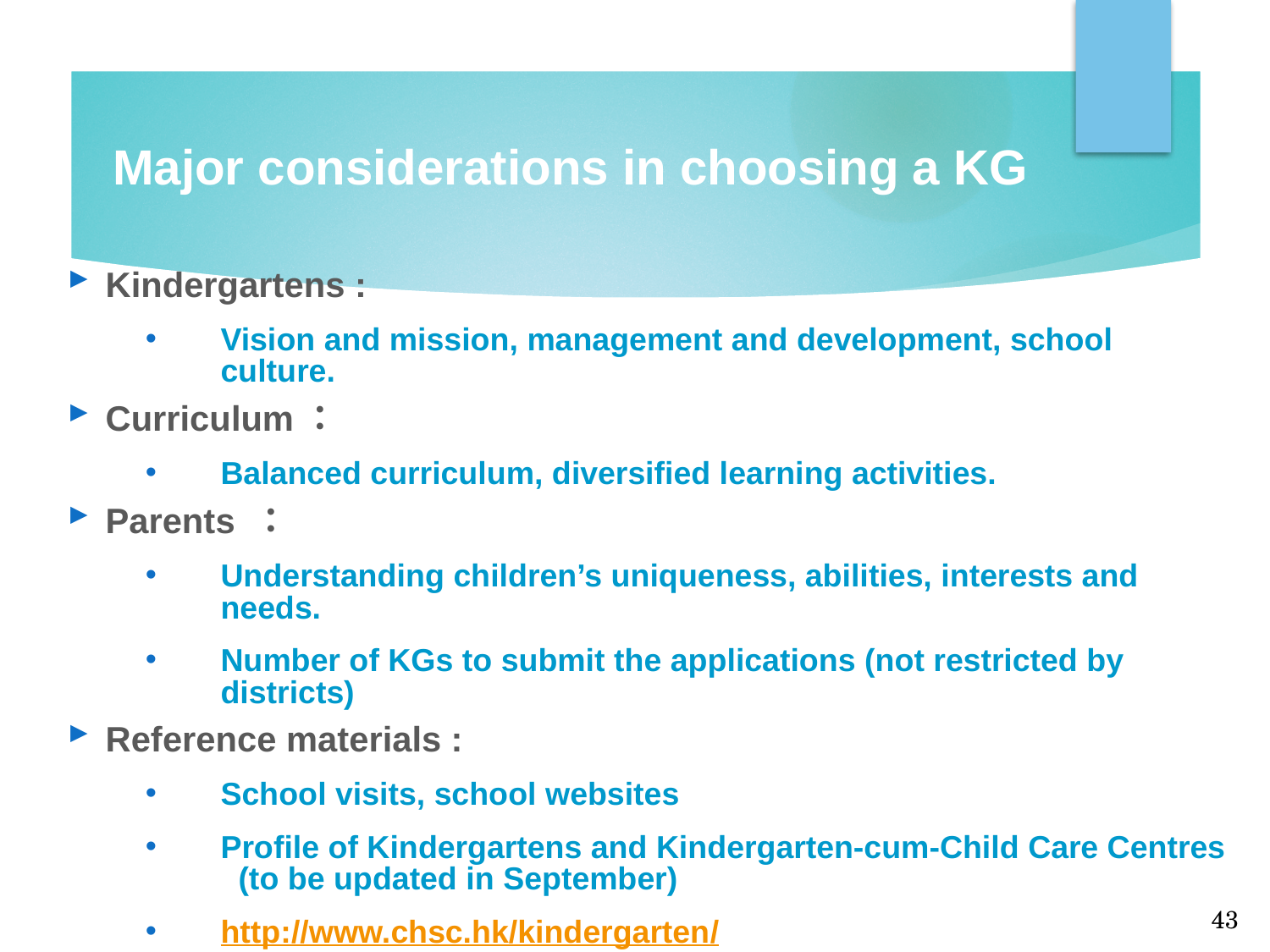

Major considerations in choosing a KG
Kindergartens :
Vision and mission, management and development, school culture.
Curriculum：
Balanced curriculum, diversified learning activities.
Parents ：
Understanding children’s uniqueness, abilities, interests and needs.
Number of KGs to submit the applications (not restricted by districts)
Reference materials :
School visits, school websites
Profile of Kindergartens and Kindergarten-cum-Child Care Centres   (to be updated in September)
http://www.chsc.hk/kindergarten/

43